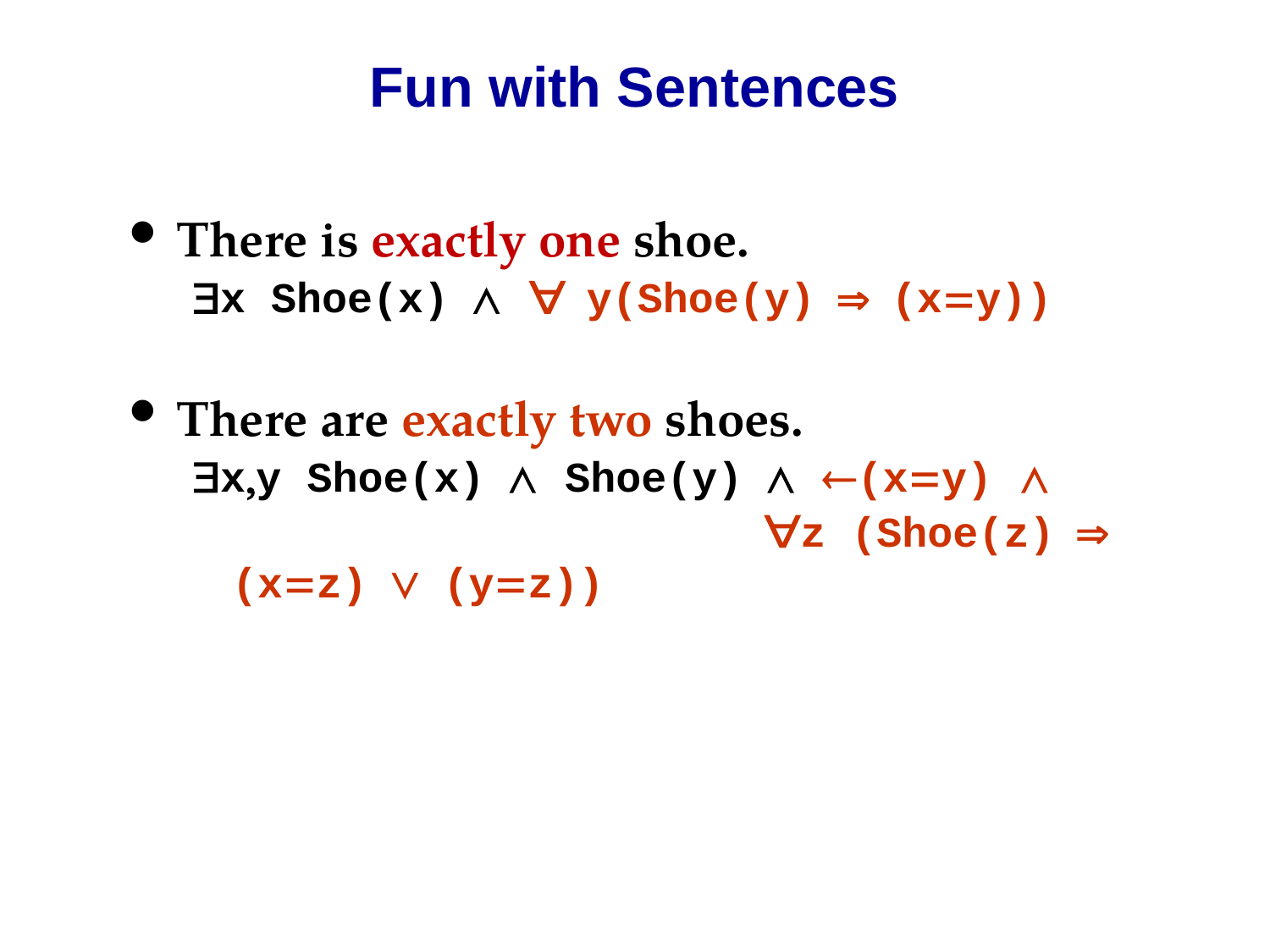

# Fun with Sentences
There is exactly one shoe.
∃x Shoe(x) ∧ ∀ y(Shoe(y) ⇒ (x=y))

There are exactly two shoes.
∃x,y Shoe(x) ∧ Shoe(y) ∧ ←(x=y) ∧
                           ∀z (Shoe(z) ⇒ (x=z) ∨ (y=z))